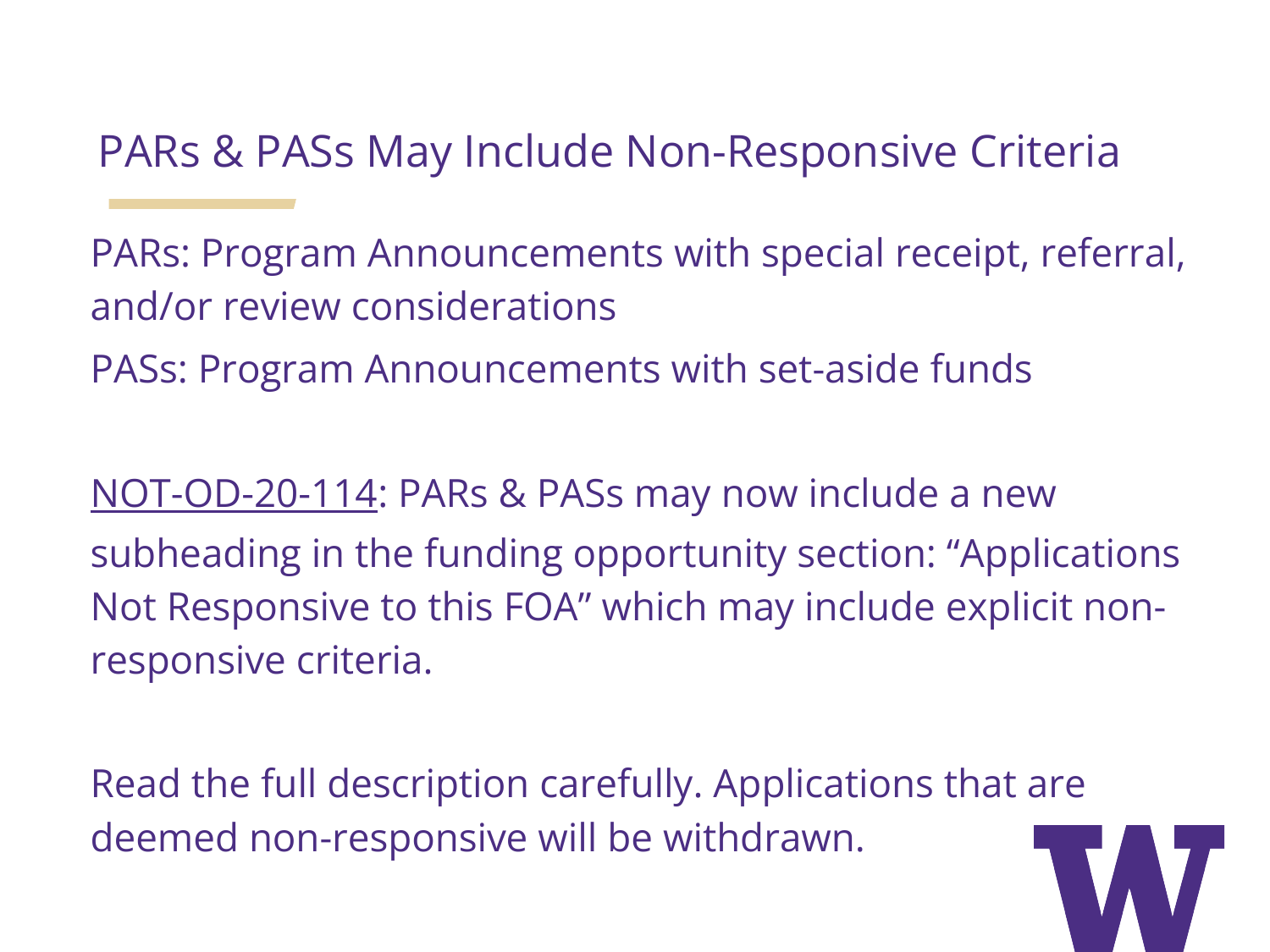

PARs & PASs May Include Non-Responsive Criteria
PARs: Program Announcements with special receipt, referral, and/or review considerations
PASs: Program Announcements with set-aside funds

NOT-OD-20-114: PARs & PASs may now include a new subheading in the funding opportunity section: “Applications Not Responsive to this FOA” which may include explicit non-responsive criteria.

Read the full description carefully. Applications that are deemed non-responsive will be withdrawn.